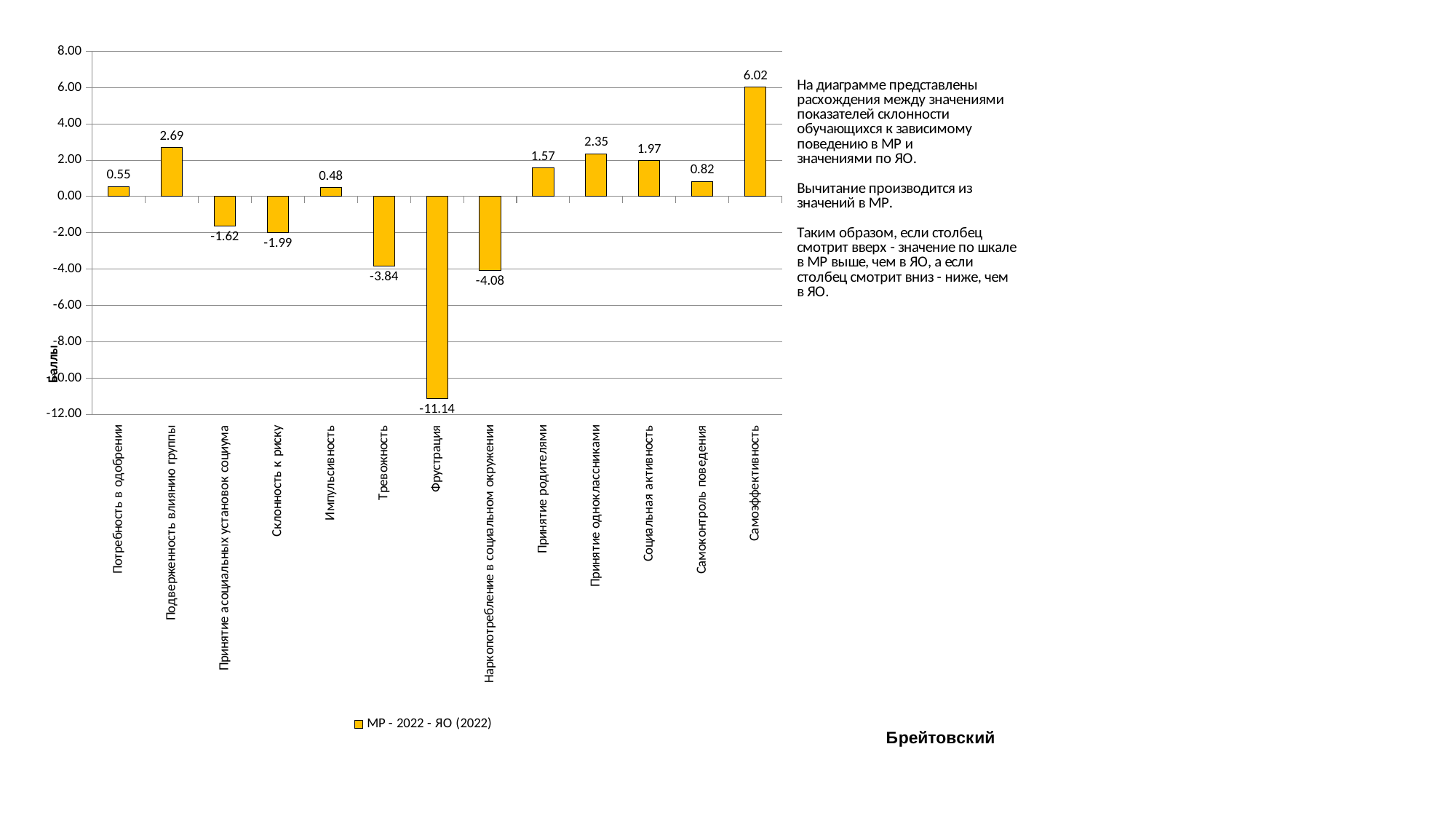

### Chart

| Category | МР - 2022 - ЯО (2022) |
|---|---|
| Потребность в одобрении | 0.5513001035824985 |
| Подверженность влиянию группы | 2.690057380261102 |
| Принятие асоциальных установок социума | -1.6240822459912536 |
| Склонность к риску | -1.9901619897035516 |
| Импульсивность | 0.4811280527749062 |
| Тревожность | -3.8373694992133593 |
| Фрустрация | -11.139782534896643 |
| Наркопотребление в социальном окружении | -4.076628231852602 |
| Принятие родителями | 1.572577571722519 |
| Принятие одноклассниками | 2.354594587326247 |
| Социальная активность | 1.9733631164444887 |
| Самоконтроль поведения | 0.8176736575472603 |
| Самоэффективность | 6.022836210429588 |